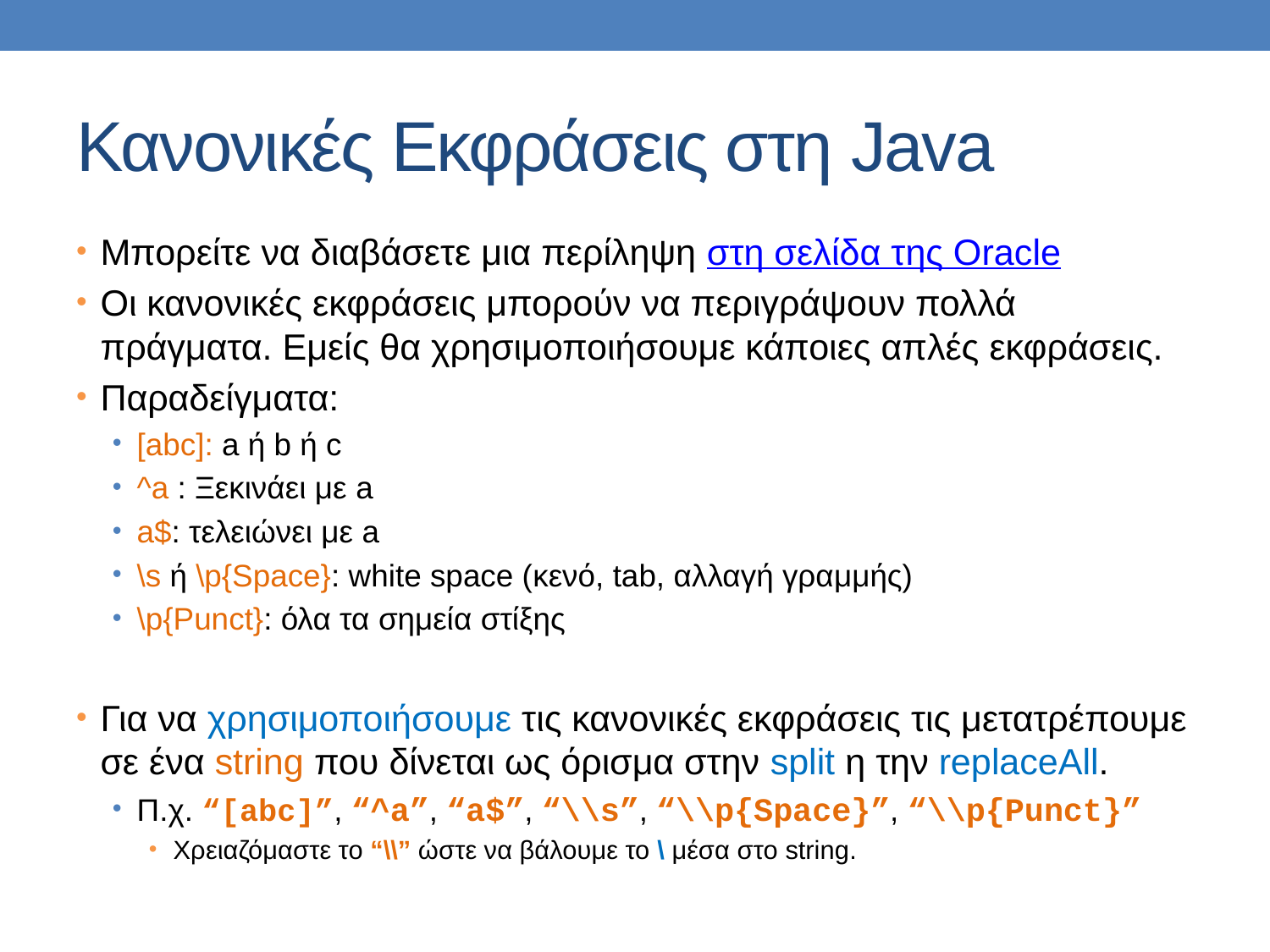

# Κανονικές Εκφράσεις στη Java
Μπορείτε να διαβάσετε μια περίληψη στη σελίδα της Oracle
Οι κανονικές εκφράσεις μπορούν να περιγράψουν πολλά πράγματα. Εμείς θα χρησιμοποιήσουμε κάποιες απλές εκφράσεις.
Παραδείγματα:
[abc]: a ή b ή c
^a : Ξεκινάει με a
a$: τελειώνει με a
\s ή \p{Space}: white space (κενό, tab, αλλαγή γραμμής)
\p{Punct}: όλα τα σημεία στίξης

Για να χρησιμοποιήσουμε τις κανονικές εκφράσεις τις μετατρέπουμε σε ένα string που δίνεται ως όρισμα στην split η την replaceAll.
Π.χ. “[abc]”, “^a”, “a$”, “\\s”, “\\p{Space}”, “\\p{Punct}”
Χρειαζόμαστε το “\\” ώστε να βάλουμε το \ μέσα στο string.